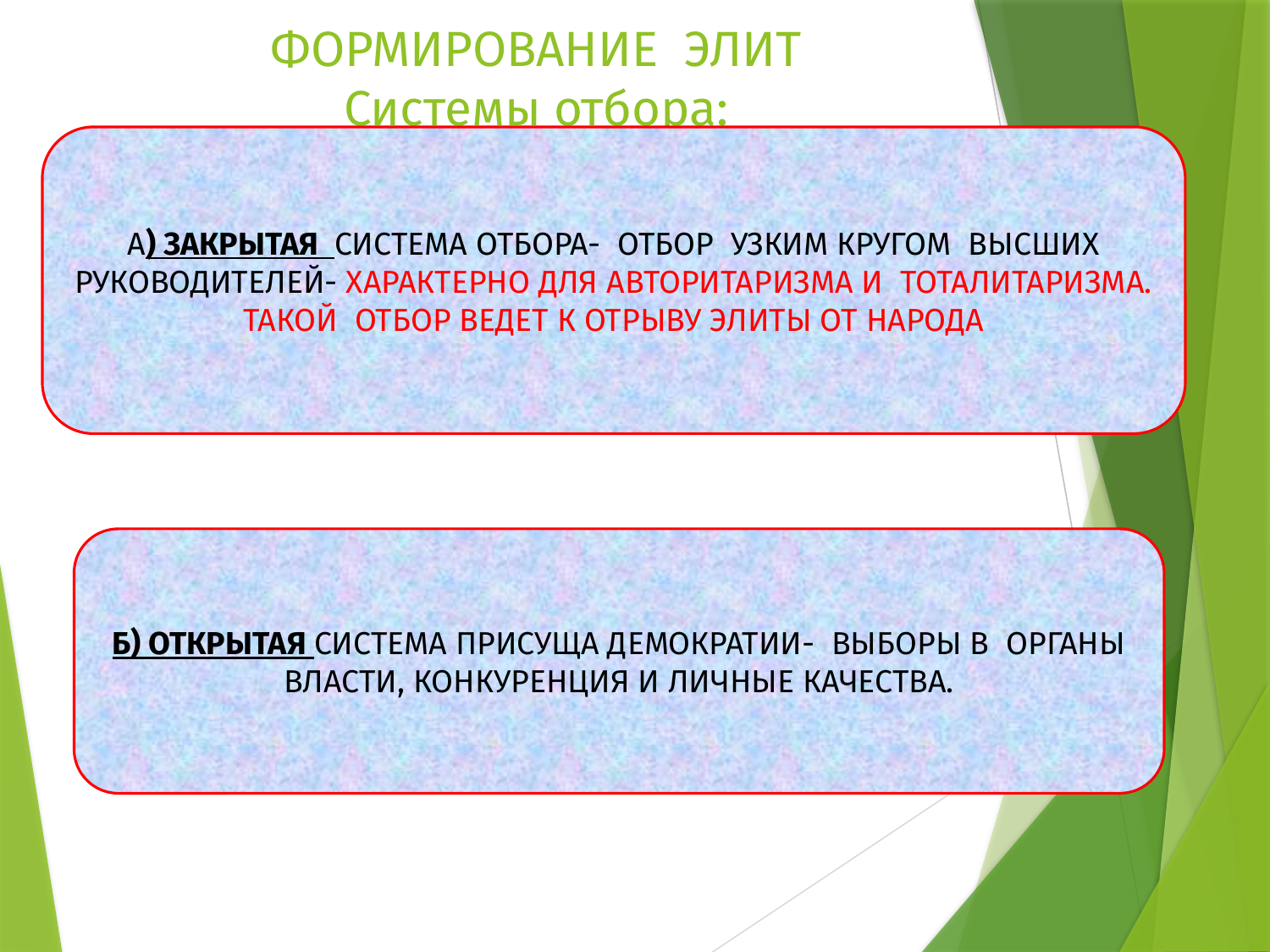

# ФОРМИРОВАНИЕ  ЭЛИТ Системы отбора:
А) ЗАКРЫТАЯ  СИСТЕМА ОТБОРА-  ОТБОР  УЗКИМ КРУГОМ  ВЫСШИХ РУКОВОДИТЕЛЕЙ- ХАРАКТЕРНО ДЛЯ АВТОРИТАРИЗМА И  ТОТАЛИТАРИЗМА.
ТАКОЙ  ОТБОР ВЕДЕТ К ОТРЫВУ ЭЛИТЫ ОТ НАРОДА
Б) ОТКРЫТАЯ СИСТЕМА ПРИСУЩА ДЕМОКРАТИИ-  ВЫБОРЫ В  ОРГАНЫ ВЛАСТИ, КОНКУРЕНЦИЯ И ЛИЧНЫЕ КАЧЕСТВА.